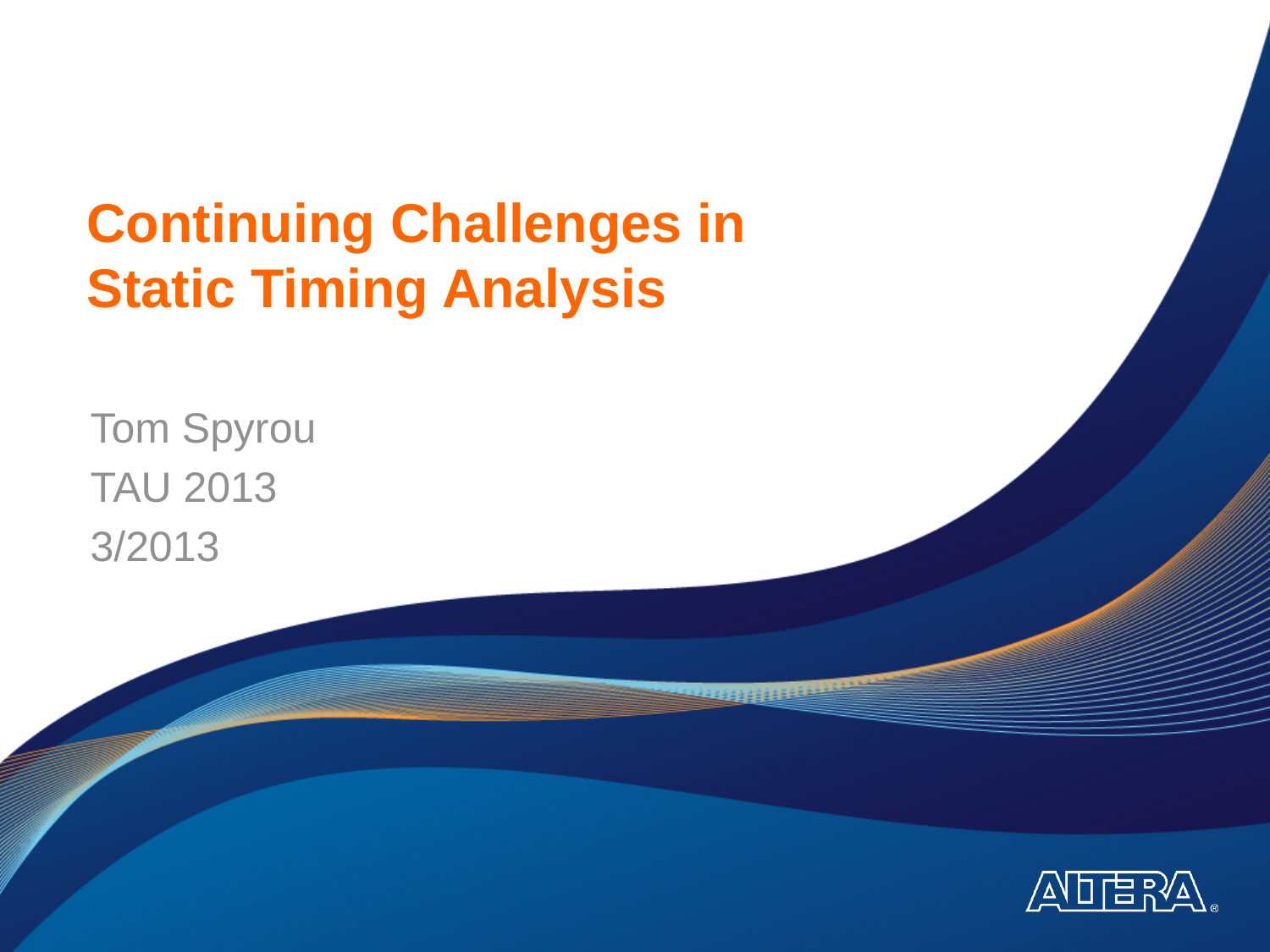

# Continuing Challenges in Static Timing Analysis
Tom Spyrou
TAU 2013
3/2013